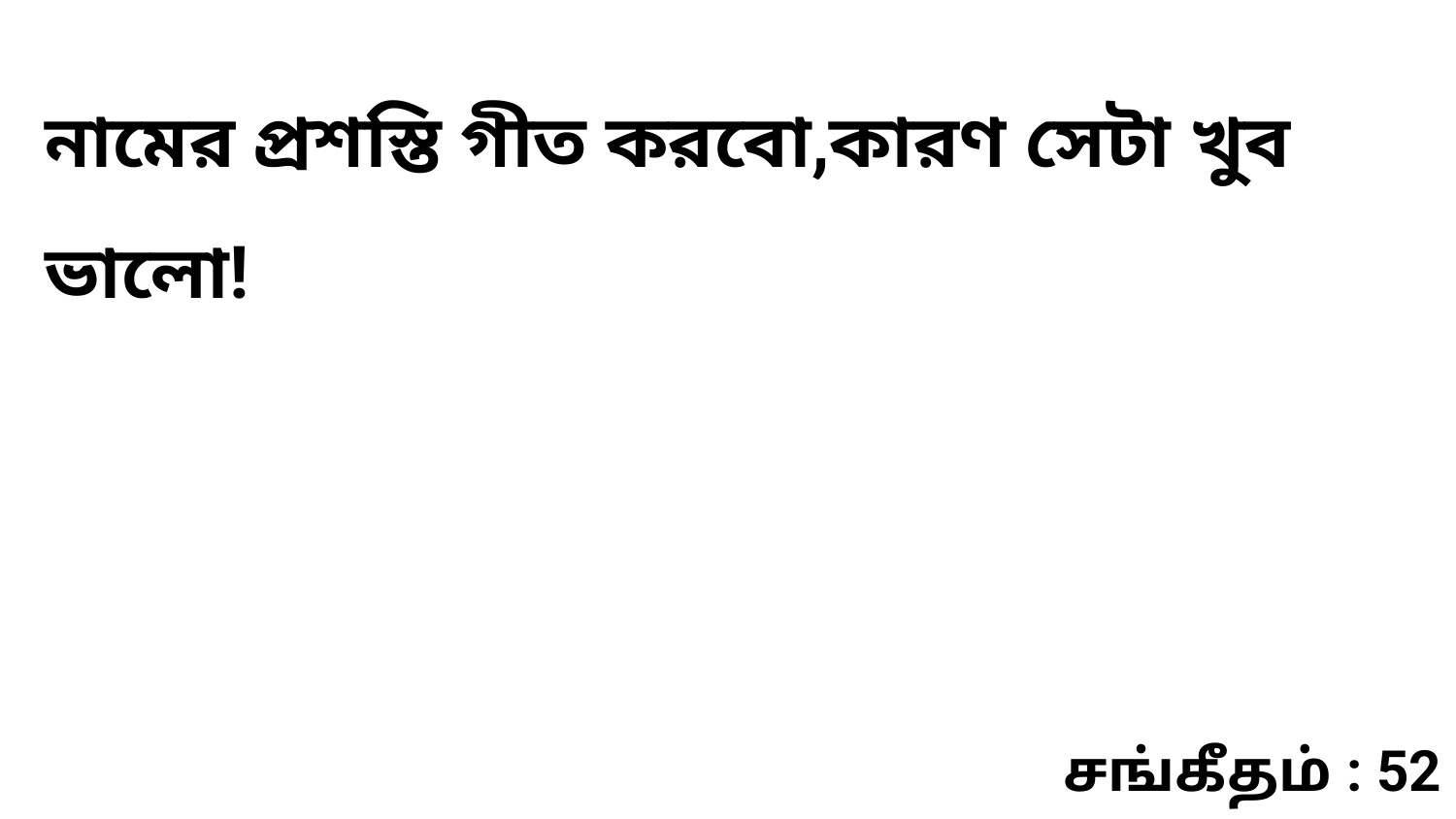

নামের প্রশস্তি গীত করবো,কারণ সেটা খুব ভালো!
சங்கீதம் : 52